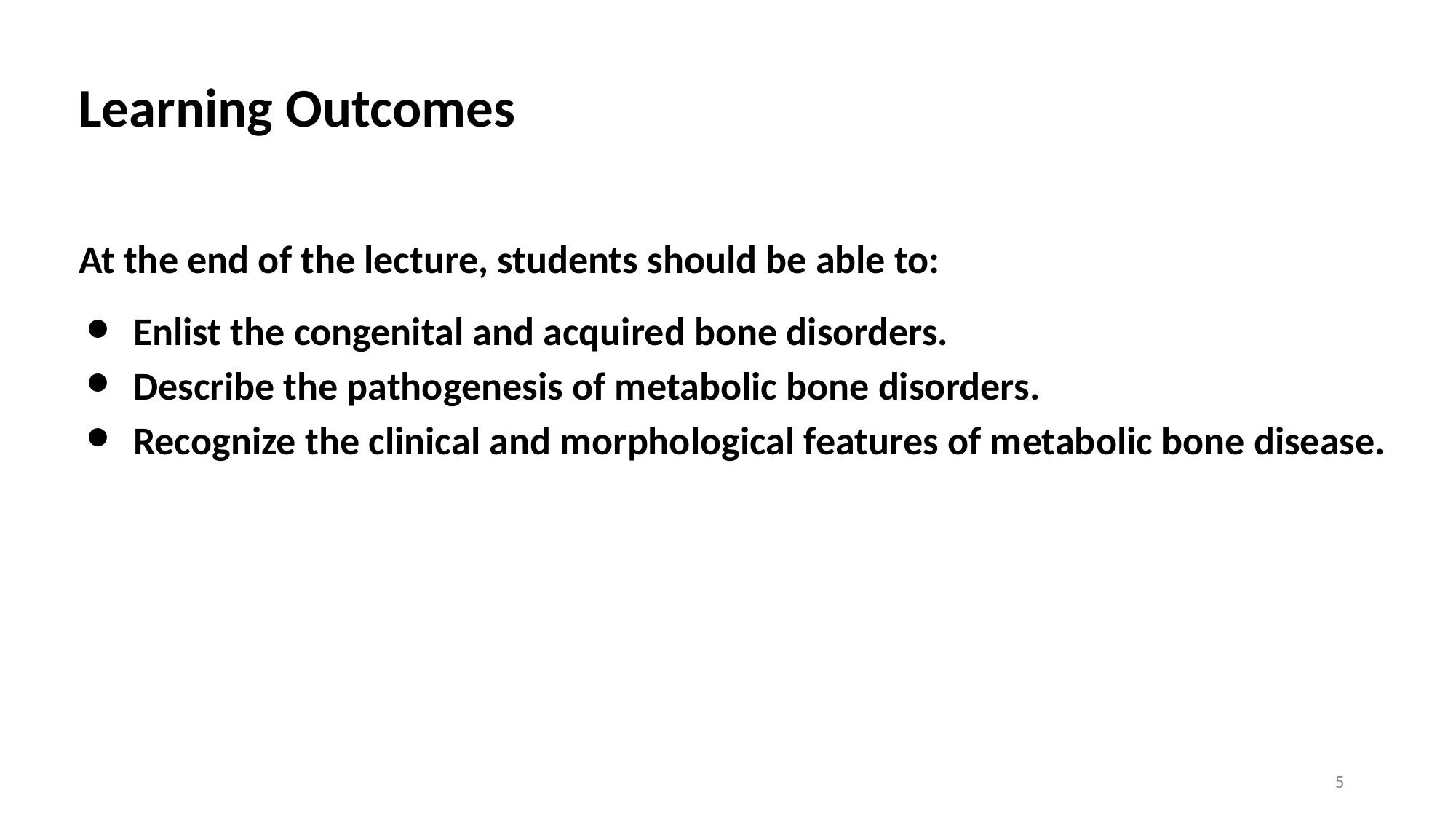

# Learning Outcomes
At the end of the lecture, students should be able to:
Enlist the congenital and acquired bone disorders.
Describe the pathogenesis of metabolic bone disorders.
Recognize the clinical and morphological features of metabolic bone disease.
5